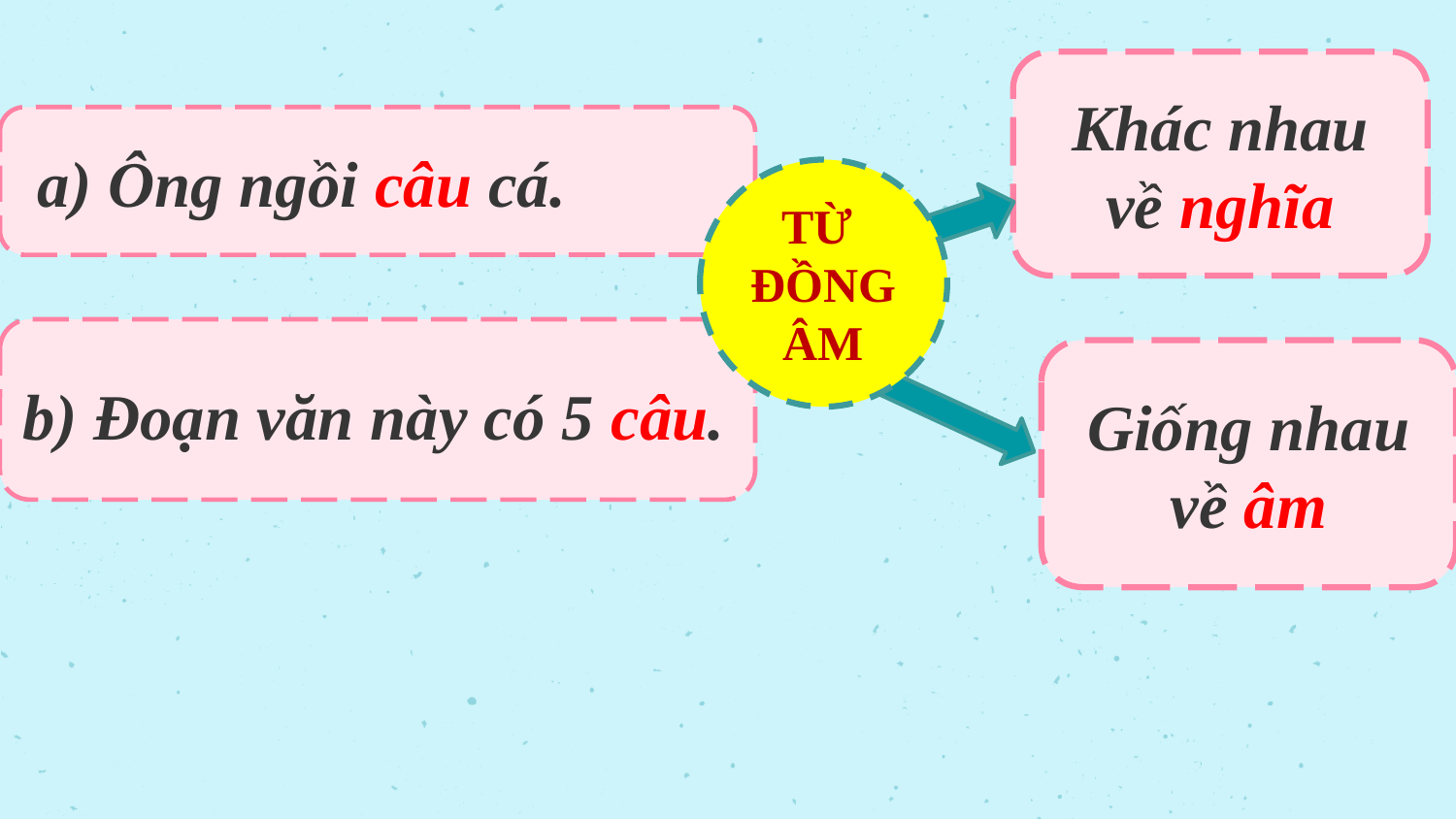

Khác nhau về nghĩa

 a) Ông ngồi câu cá.
TỪ
ĐỒNG ÂM

b) Đoạn văn này có 5 câu.

Giống nhau về âm